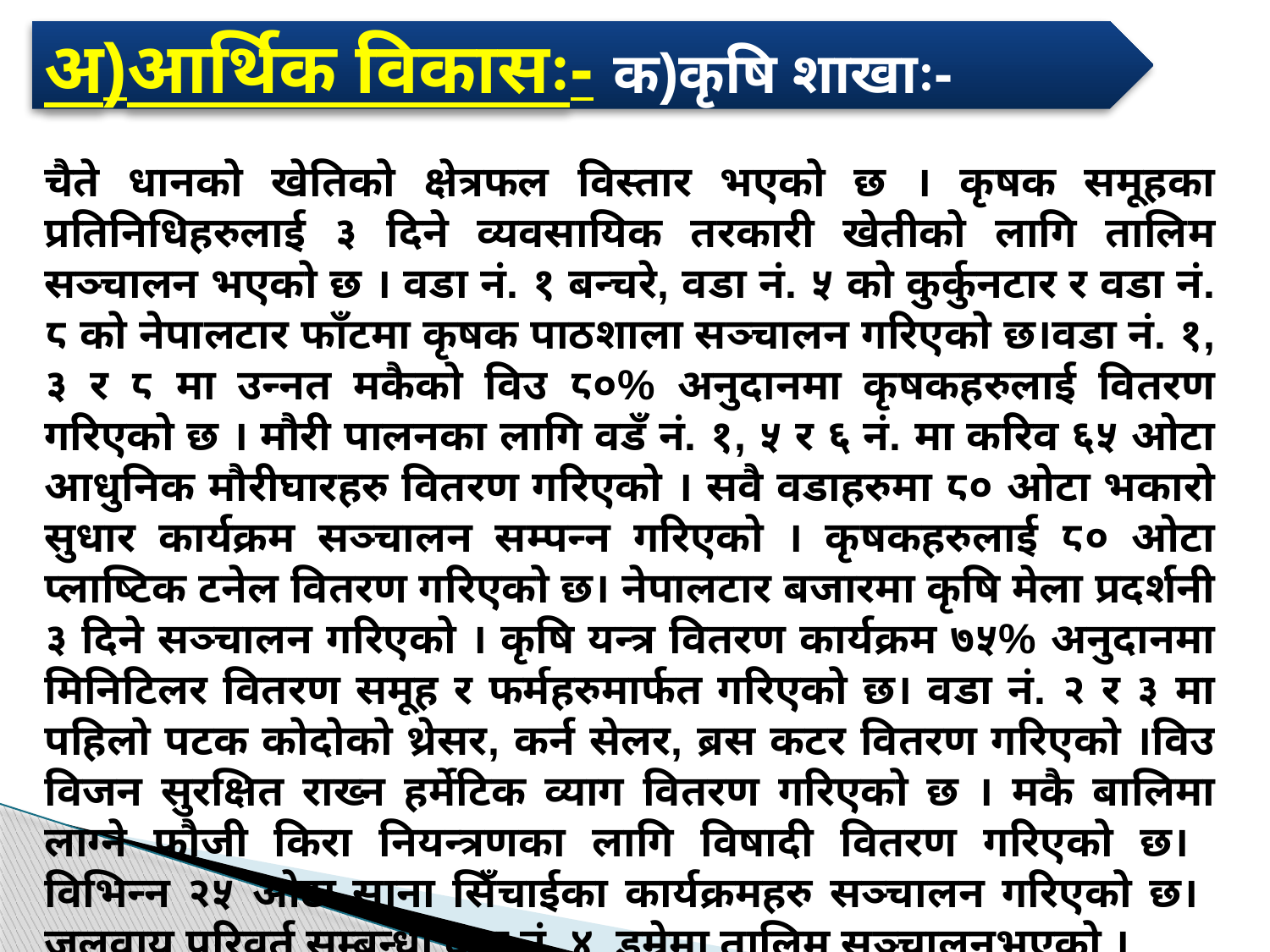

अ)आर्थिक विकासः- क)कृषि शाखाः-
चैते धानको खेतिको क्षेत्रफल विस्तार भएको छ । कृषक समूहका प्रतिनिधिहरुलाई ३ दिने व्यवसायिक तरकारी खेतीको लागि तालिम सञ्चालन भएको छ । वडा नं. १ बन्चरे, वडा नं. ५ को कुर्कुनटार र वडा नं. ८ को नेपालटार फाँटमा कृषक पाठशाला सञ्चालन गरिएको छ।वडा नं. १, ३ र ८ मा उन्नत मकैको विउ ८०% अनुदानमा कृषकहरुलाई वितरण गरिएको छ । मौरी पालनका लागि वडँ नं. १, ५ र ६ नं. मा करिव ६५ ओटा आधुनिक मौरीघारहरु वितरण गरिएको । सवै वडाहरुमा ८० ओटा भकारो सुधार कार्यक्रम सञ्चालन सम्पन्न गरिएको । कृषकहरुलाई ८० ओटा प्लाष्टिक टनेल वितरण गरिएको छ। नेपालटार बजारमा कृषि मेला प्रदर्शनी ३ दिने सञ्चालन गरिएको । कृषि यन्त्र वितरण कार्यक्रम ७५% अनुदानमा मिनिटिलर वितरण समूह र फर्महरुमार्फत गरिएको छ। वडा नं. २ र ३ मा पहिलो पटक कोदोको थ्रेसर, कर्न सेलर, ब्रस कटर वितरण गरिएको ।विउ विजन सुरक्षित राख्न हर्मेटिक व्याग वितरण गरिएको छ । मकै बालिमा लाग्ने फौजी किरा नियन्त्रणका लागि विषादी वितरण गरिएको छ।  विभिन्न २५ ओटा साना सिँचाईका कार्यक्रमहरु सञ्चालन गरिएको छ।  जलवायु परिवर्त सम्बन्धी वडा नं. ४  डुम्रेमा तालिम सञ्चालनभएको ।